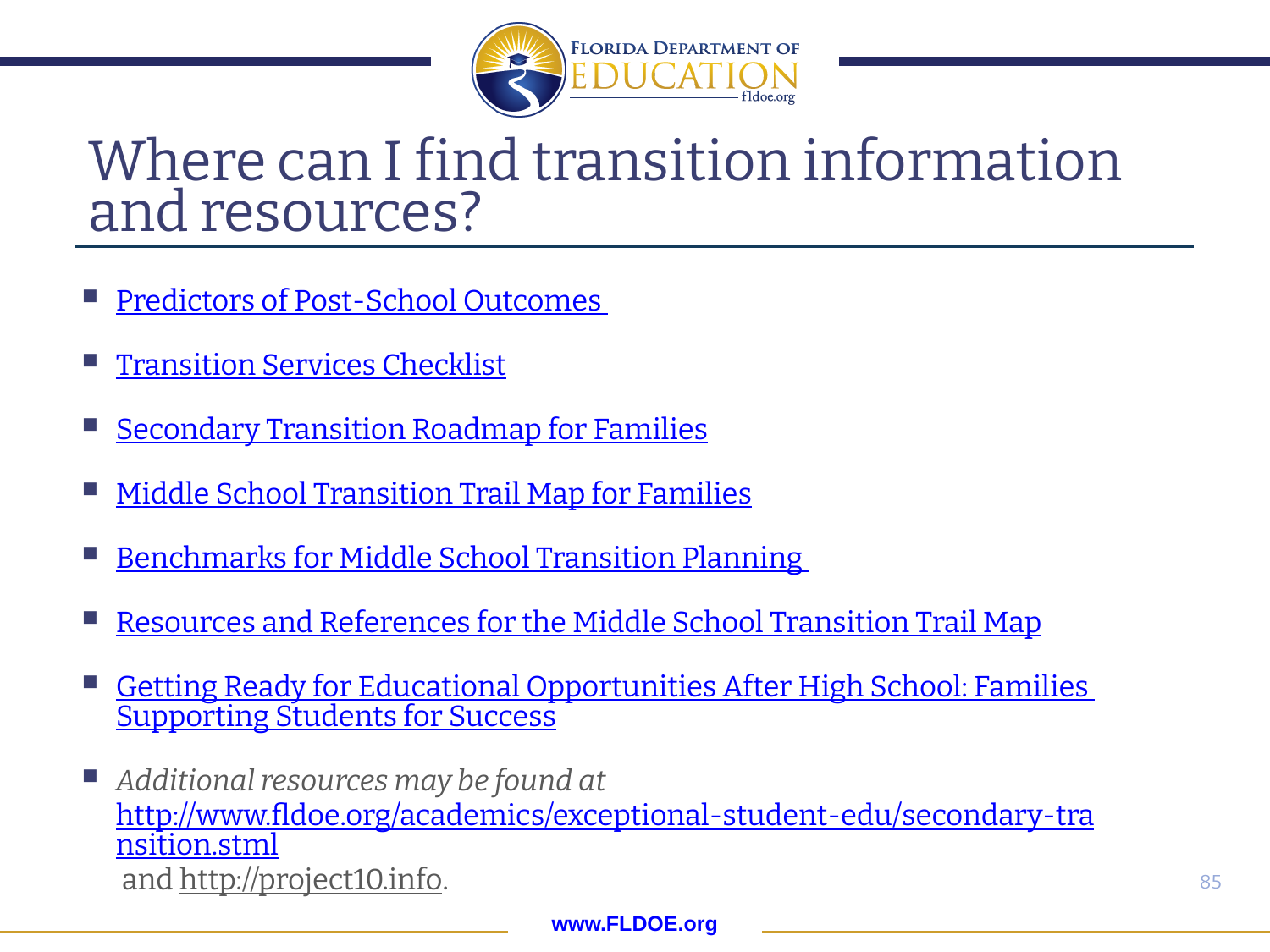

# Where can I find transition information and resources?
Predictors of Post-School Outcomes
Transition Services Checklist
Secondary Transition Roadmap for Families
Middle School Transition Trail Map for Families
Benchmarks for Middle School Transition Planning
Resources and References for the Middle School Transition Trail Map
Getting Ready for Educational Opportunities After High School: Families Supporting Students for Success
Additional resources may be found at http://www.fldoe.org/academics/exceptional-student-edu/secondary-transition.stml and http://project10.info.